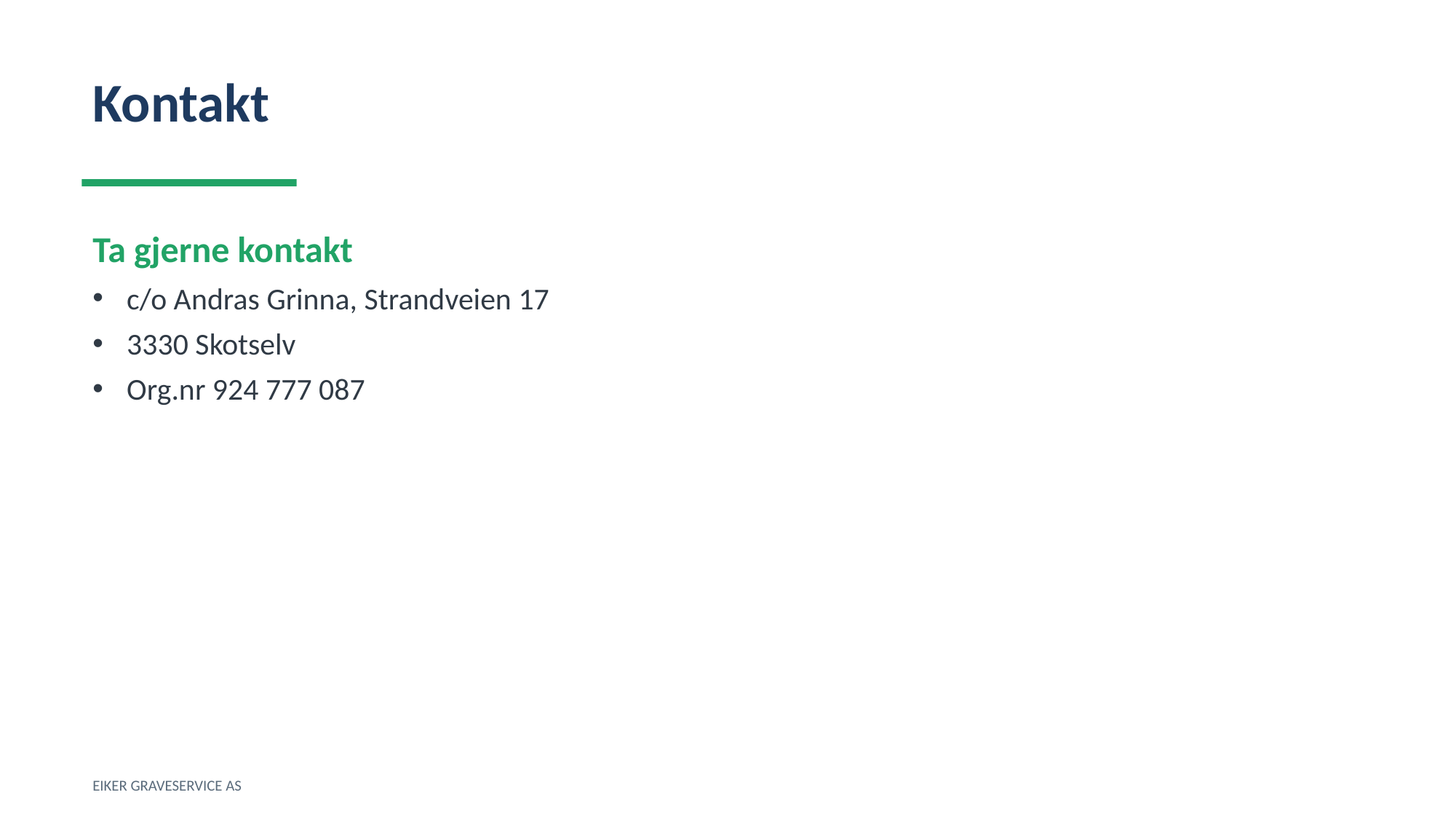

Kontakt

Ta gjerne kontakt
c/o Andras Grinna, Strandveien 17
3330 Skotselv
Org.nr 924 777 087
EIKER GRAVESERVICE AS